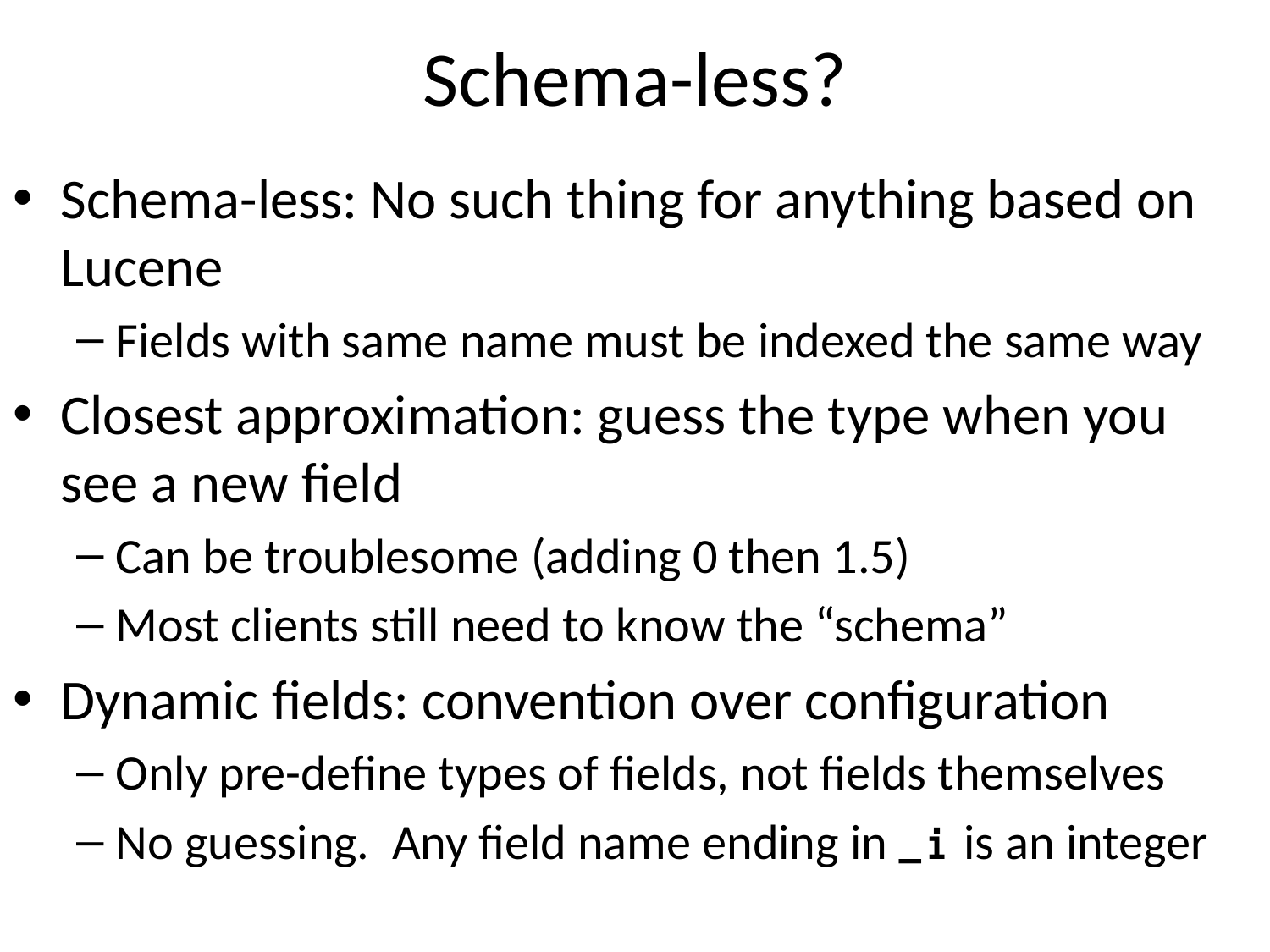

# Schema-less?
Schema-less: No such thing for anything based on Lucene
Fields with same name must be indexed the same way
Closest approximation: guess the type when you see a new field
Can be troublesome (adding 0 then 1.5)
Most clients still need to know the “schema”
Dynamic fields: convention over configuration
Only pre-define types of fields, not fields themselves
No guessing.  Any field name ending in _i is an integer